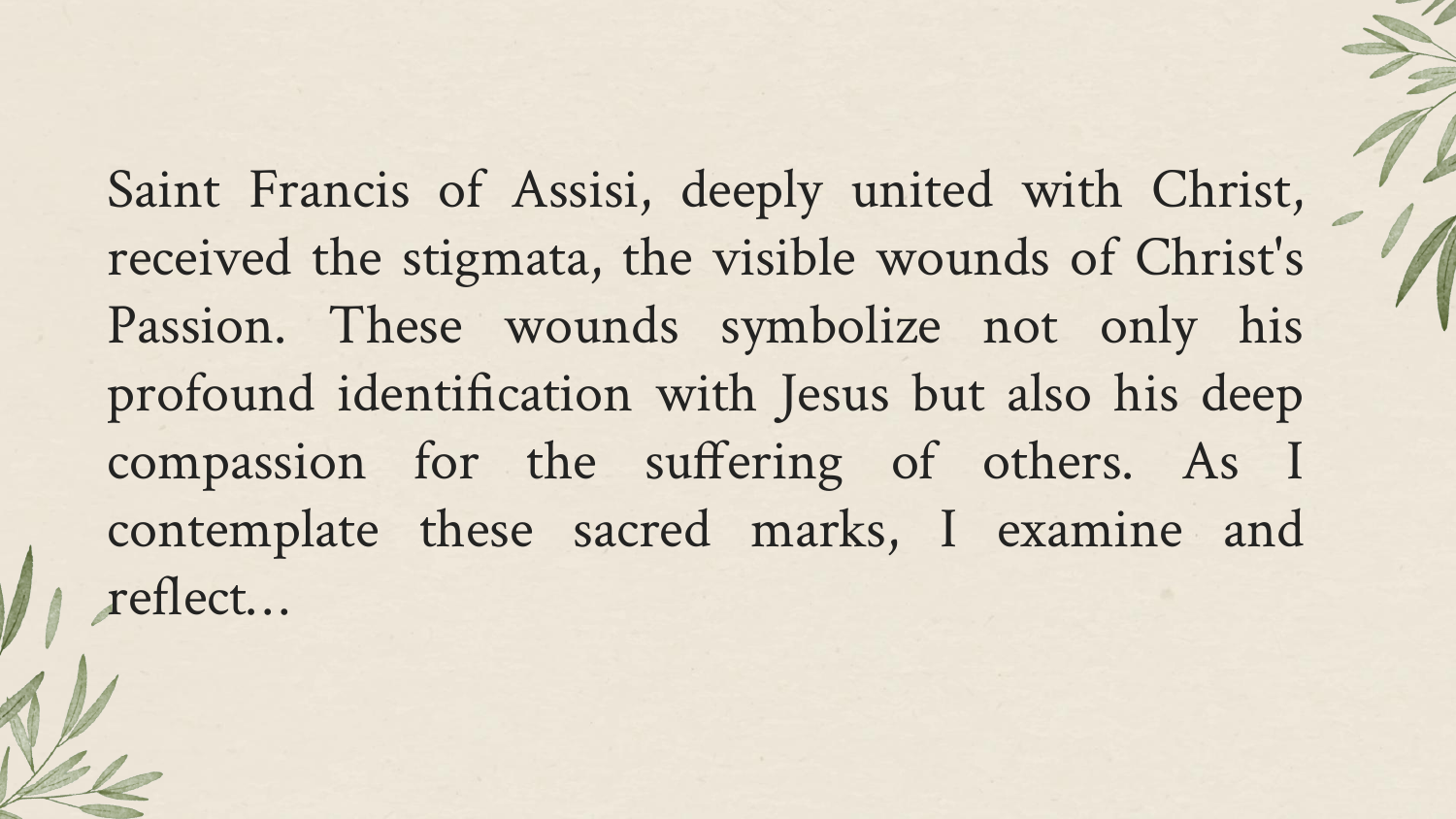

# Saint Francis of Assisi, deeply united with Christ, received the stigmata, the visible wounds of Christ's Passion. These wounds symbolize not only his profound identification with Jesus but also his deep compassion for the suffering of others. As I contemplate these sacred marks, I examine and reflect…